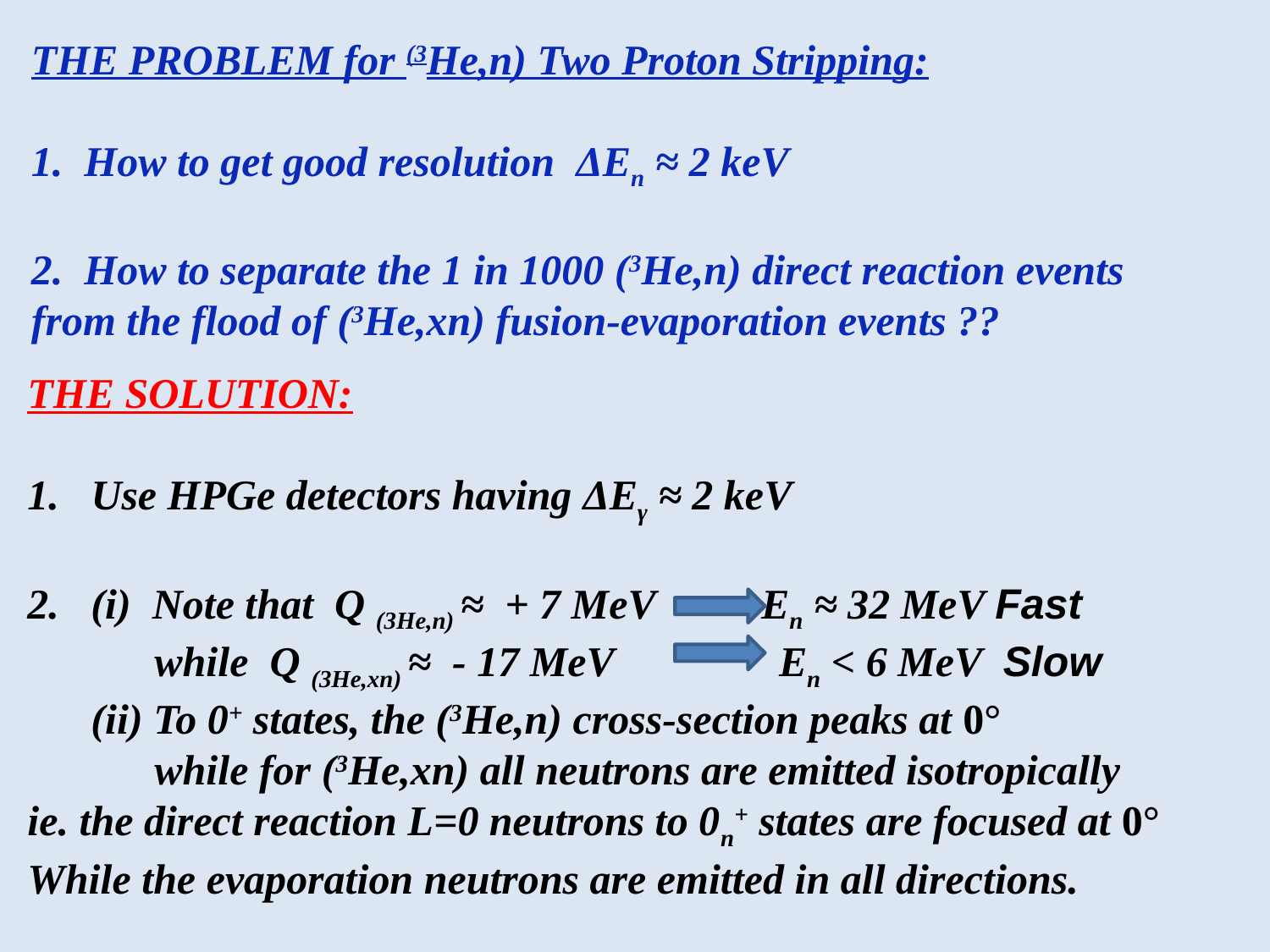

THE PROBLEM for (3He,n) Two Proton Stripping:

1.  How to get good resolution  ΔEn ≈ 2 keV

2.  How to separate the 1 in 1000 (3He,n) direct reaction events from the flood of (3He,xn) fusion-evaporation events ??
THE SOLUTION:

1.   Use HPGe detectors having ΔEγ ≈ 2 keV

(i)  Note that  Q (3He,n) ≈  + 7 MeV          En ≈ 32 MeV Fast
            while  Q (3He,xn) ≈  - 17 MeV 	           En < 6 MeV  Slow
      (ii) To 0+ states, the (3He,n) cross-section peaks at 0°
	while for (3He,xn) all neutrons are emitted isotropically
ie. the direct reaction L=0 neutrons to 0n+ states are focused at 0°
While the evaporation neutrons are emitted in all directions.